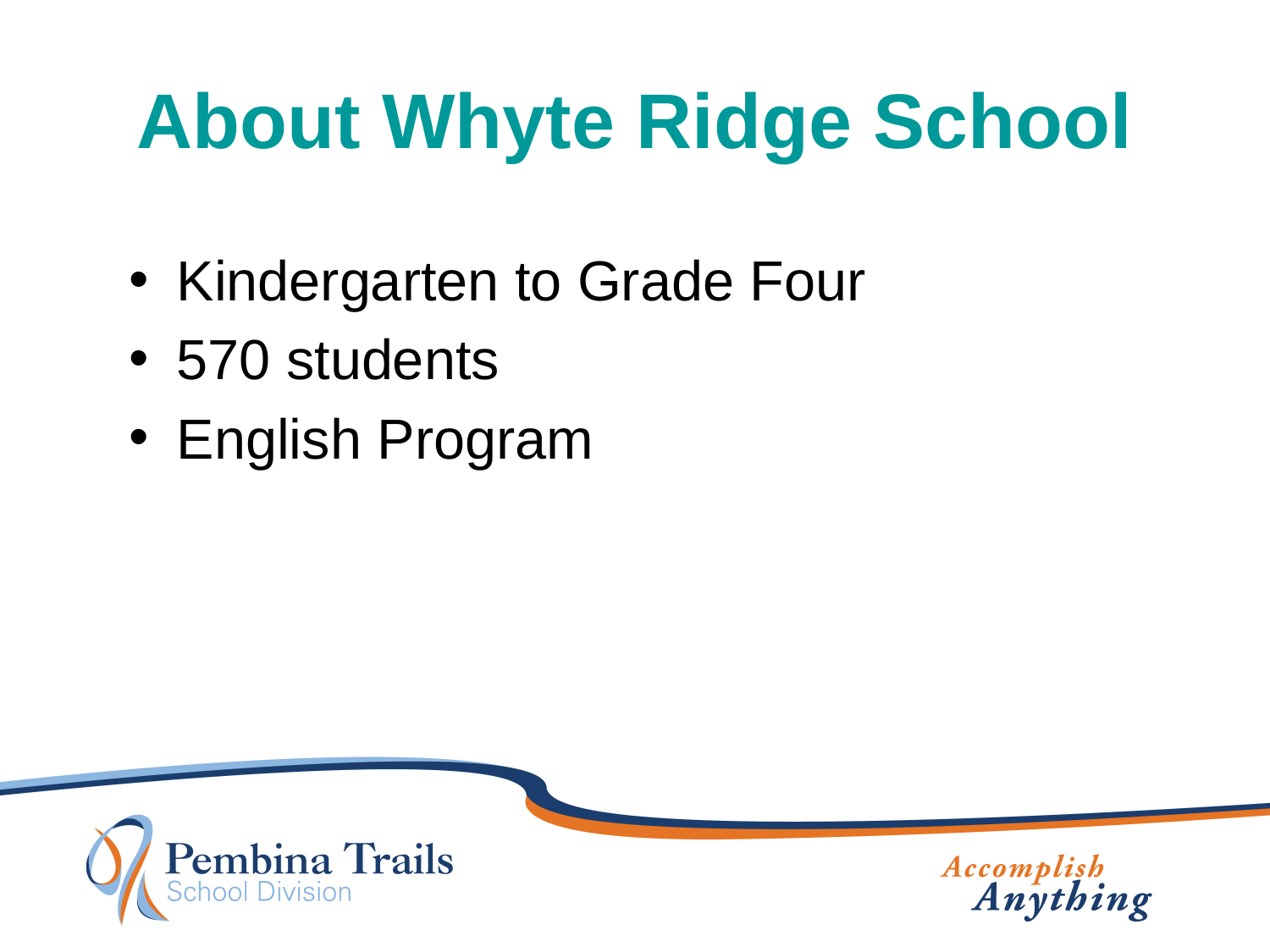

# About Whyte Ridge School
Kindergarten to Grade Four
570 students
English Program